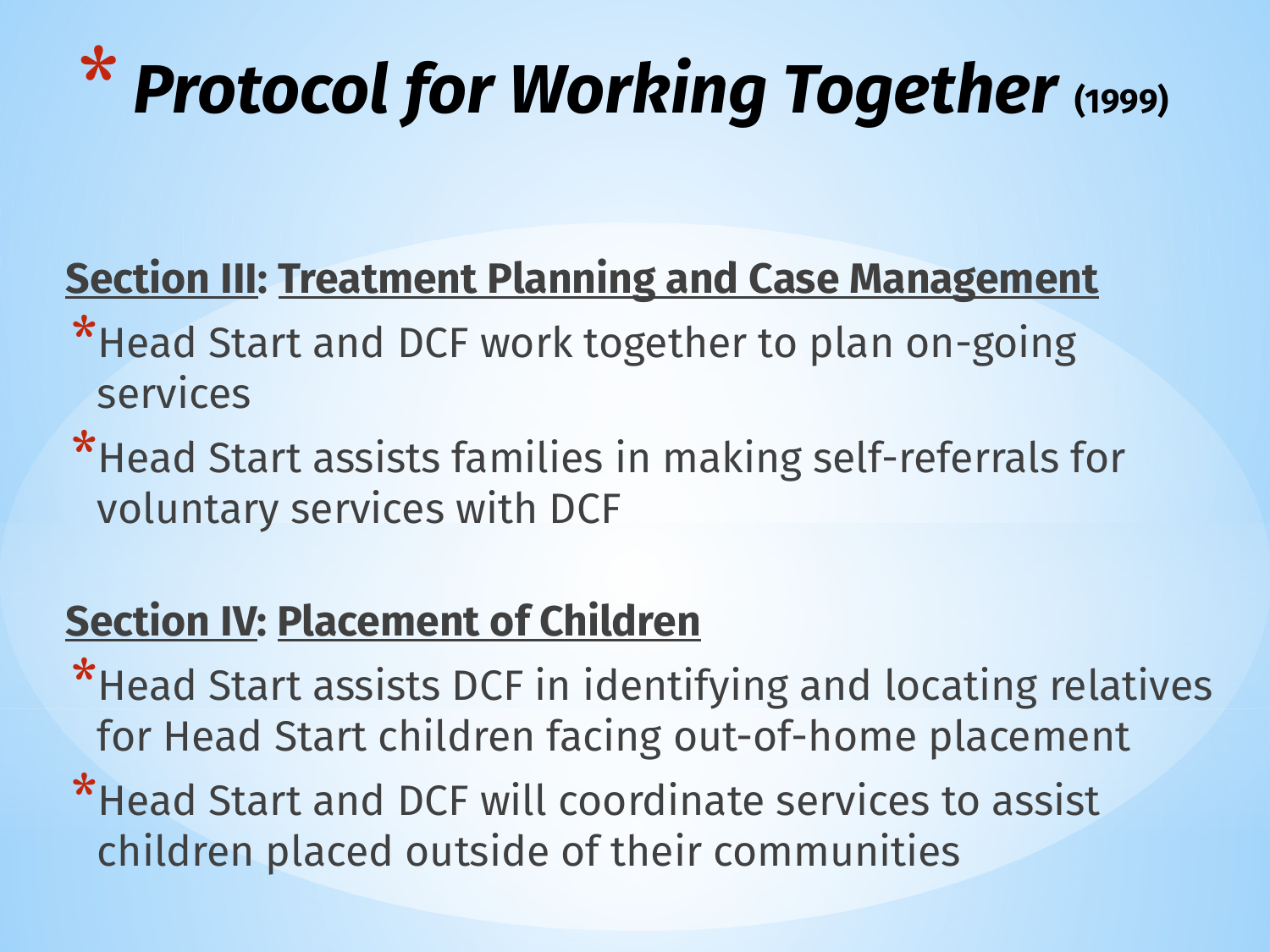

# Protocol for Working Together (1999)

Section III: Treatment Planning and Case Management
Head Start and DCF work together to plan on-going services
Head Start assists families in making self-referrals for voluntary services with DCF

Section IV: Placement of Children
Head Start assists DCF in identifying and locating relatives for Head Start children facing out-of-home placement
Head Start and DCF will coordinate services to assist children placed outside of their communities